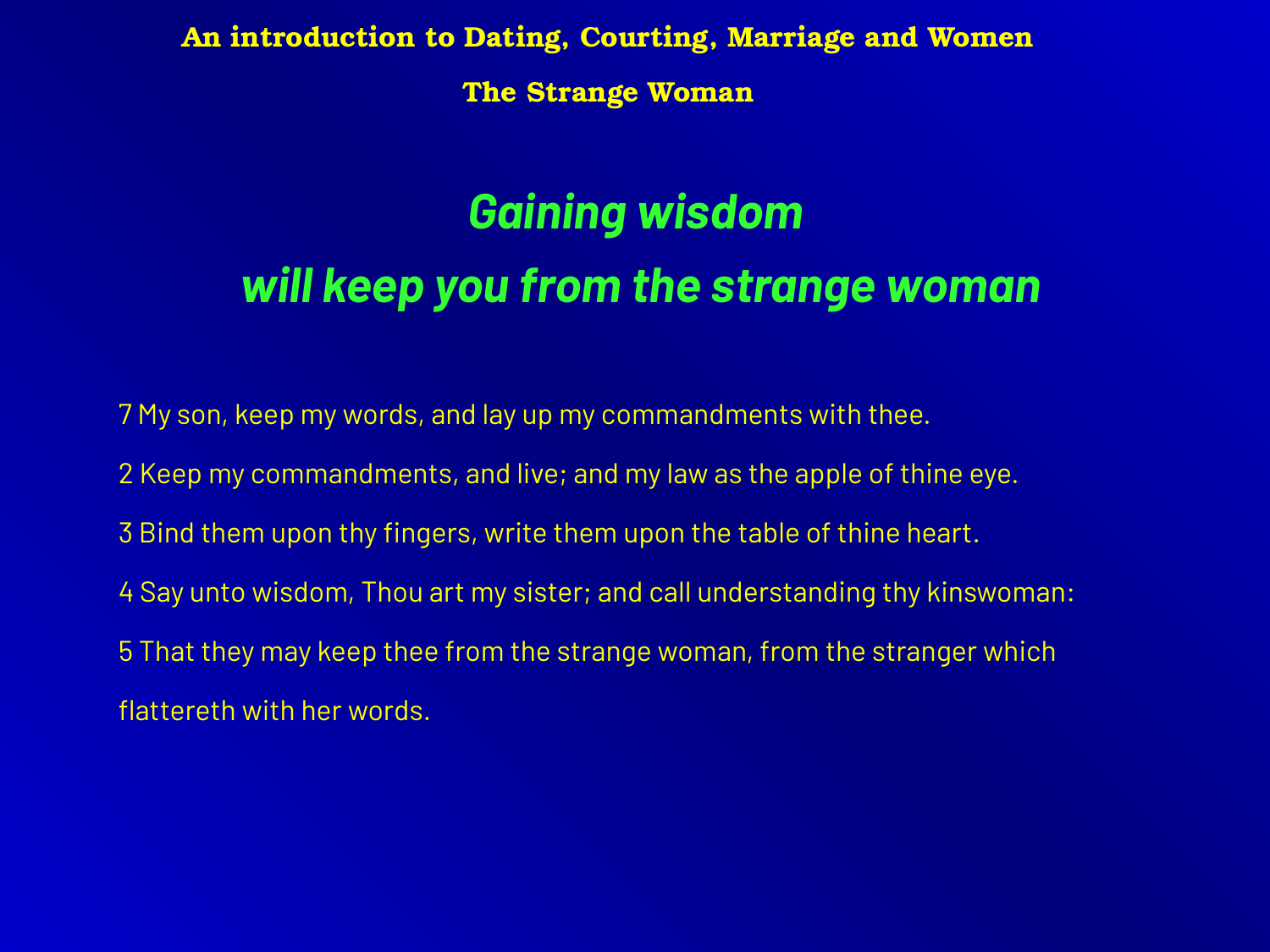

An introduction to Dating, Courting, Marriage and Women
The Strange Woman
Gaining wisdom
will keep you from the strange woman

7 My son, keep my words, and lay up my commandments with thee.
2 Keep my commandments, and live; and my law as the apple of thine eye.
3 Bind them upon thy fingers, write them upon the table of thine heart.
4 Say unto wisdom, Thou art my sister; and call understanding thy kinswoman:
5 That they may keep thee from the strange woman, from the stranger which flattereth with her words.